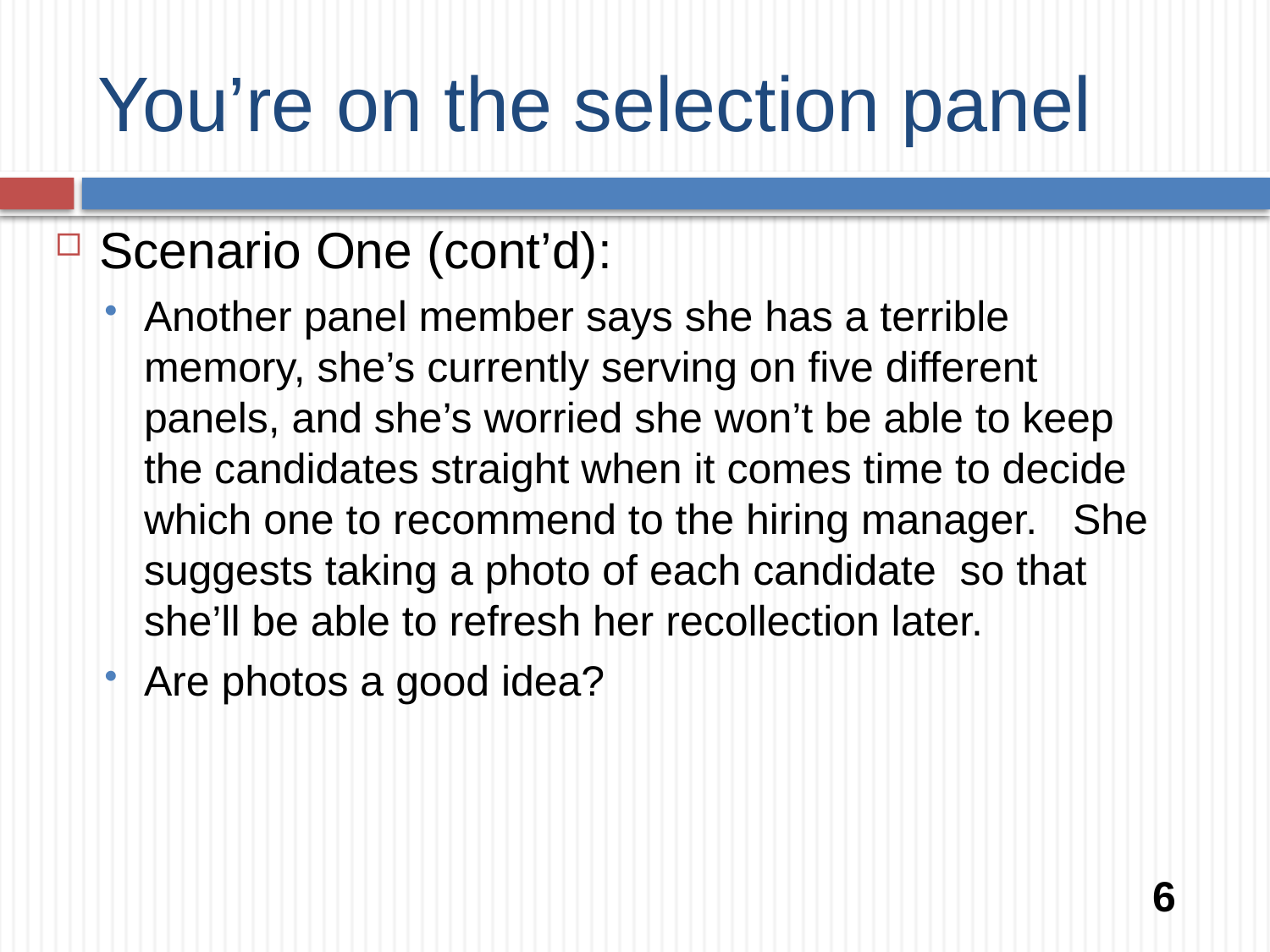

# You’re on the selection panel
Scenario One (cont’d):
Another panel member says she has a terrible memory, she’s currently serving on five different panels, and she’s worried she won’t be able to keep the candidates straight when it comes time to decide which one to recommend to the hiring manager.   She suggests taking a photo of each candidate  so that she’ll be able to refresh her recollection later.
Are photos a good idea?
6